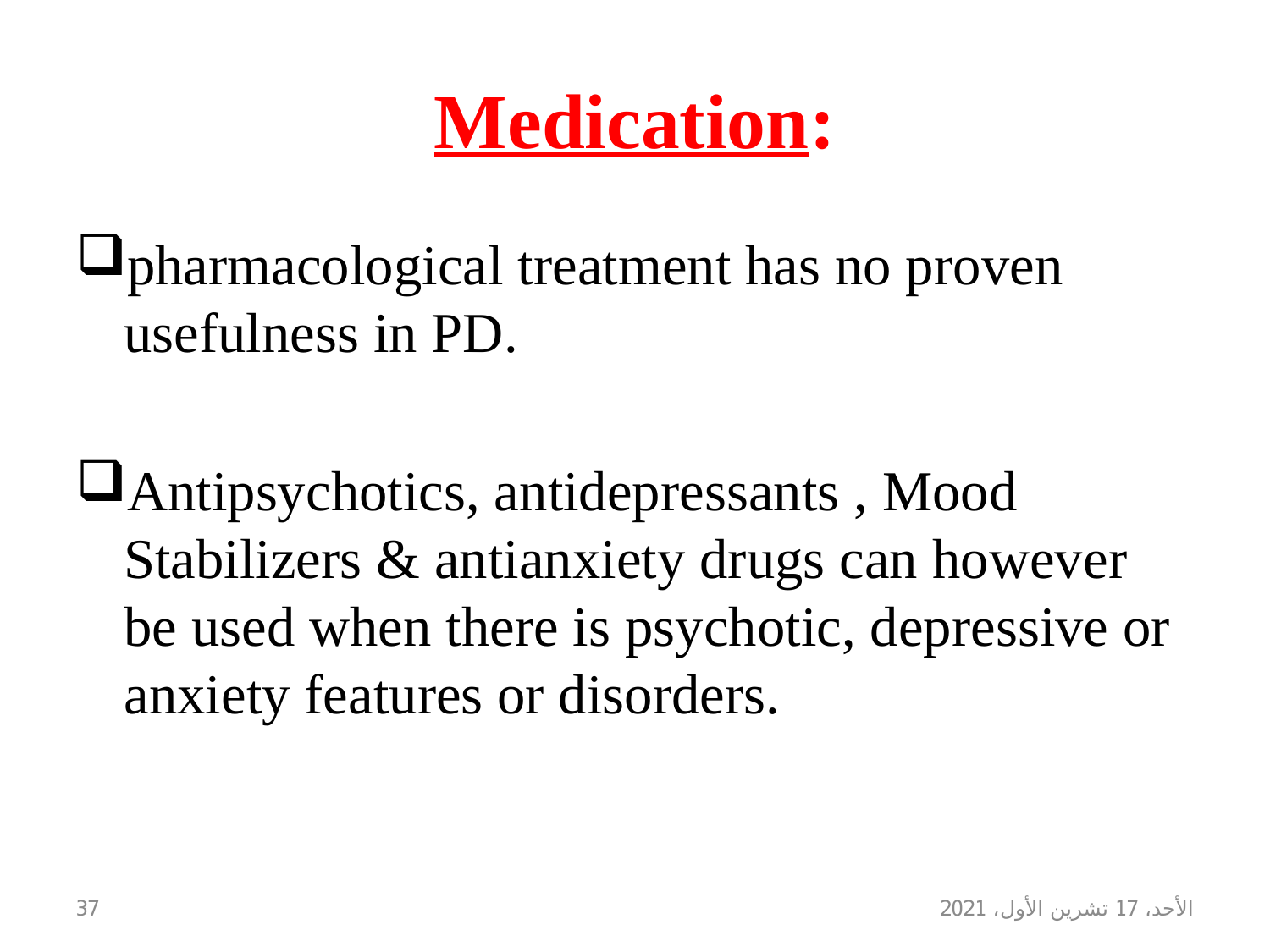

# Medication:
pharmacological treatment has no proven usefulness in PD.

Antipsychotics, antidepressants , Mood Stabilizers & antianxiety drugs can however be used when there is psychotic, depressive or anxiety features or disorders.
37
الأحد، 17 تشرين الأول، 2021